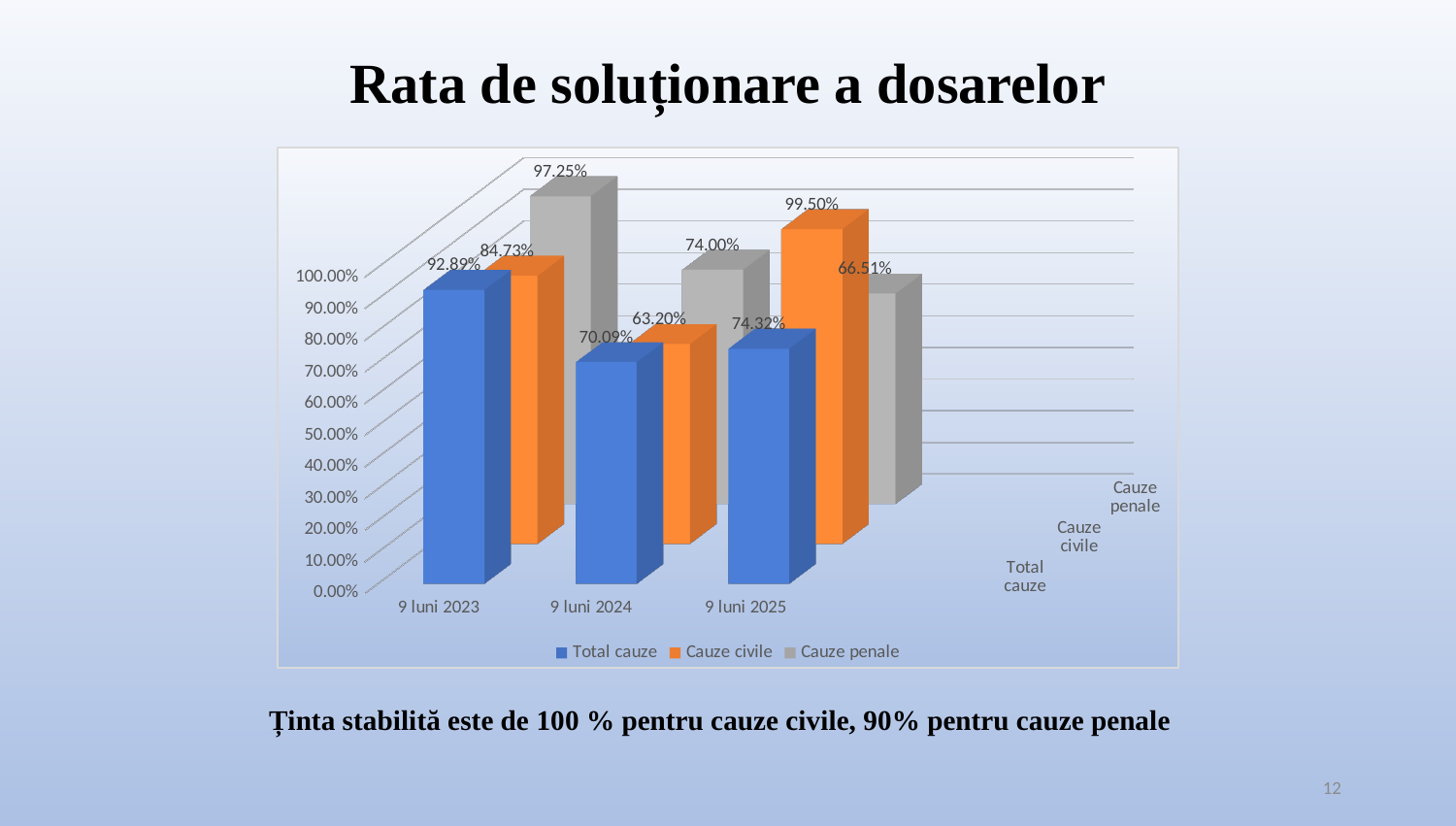

Rata de soluționare a dosarelor

[unsupported chart]

                Ținta stabilită este de 100 % pentru cauze civile, 90% pentru cauze penale
12